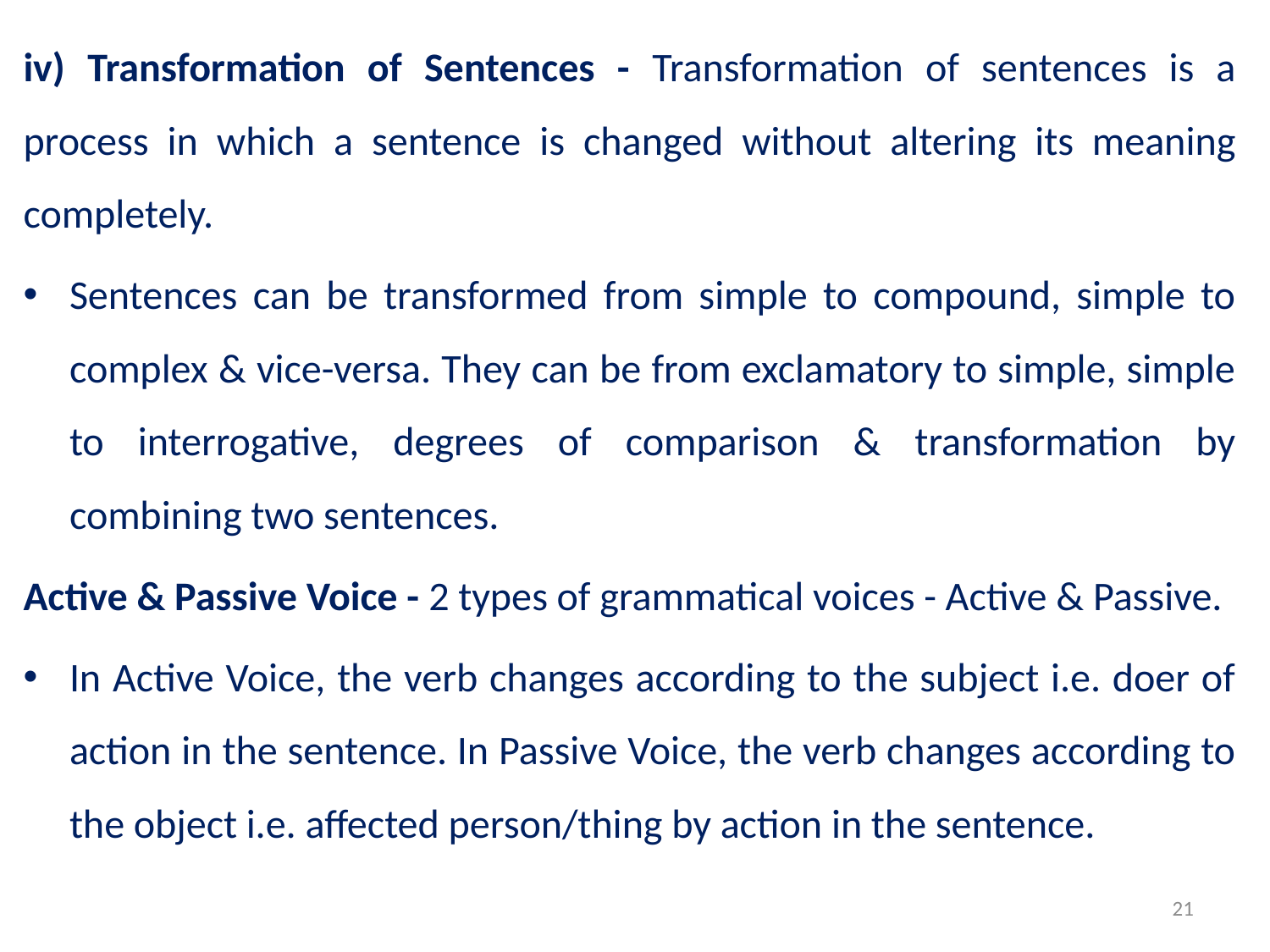

iv) Transformation of Sentences - Transformation of sentences is a process in which a sentence is changed without altering its meaning completely.
Sentences can be transformed from simple to compound, simple to complex & vice-versa. They can be from exclamatory to simple, simple to interrogative, degrees of comparison & transformation by combining two sentences.
Active & Passive Voice - 2 types of grammatical voices - Active & Passive.
In Active Voice, the verb changes according to the subject i.e. doer of action in the sentence. In Passive Voice, the verb changes according to the object i.e. affected person/thing by action in the sentence.

21